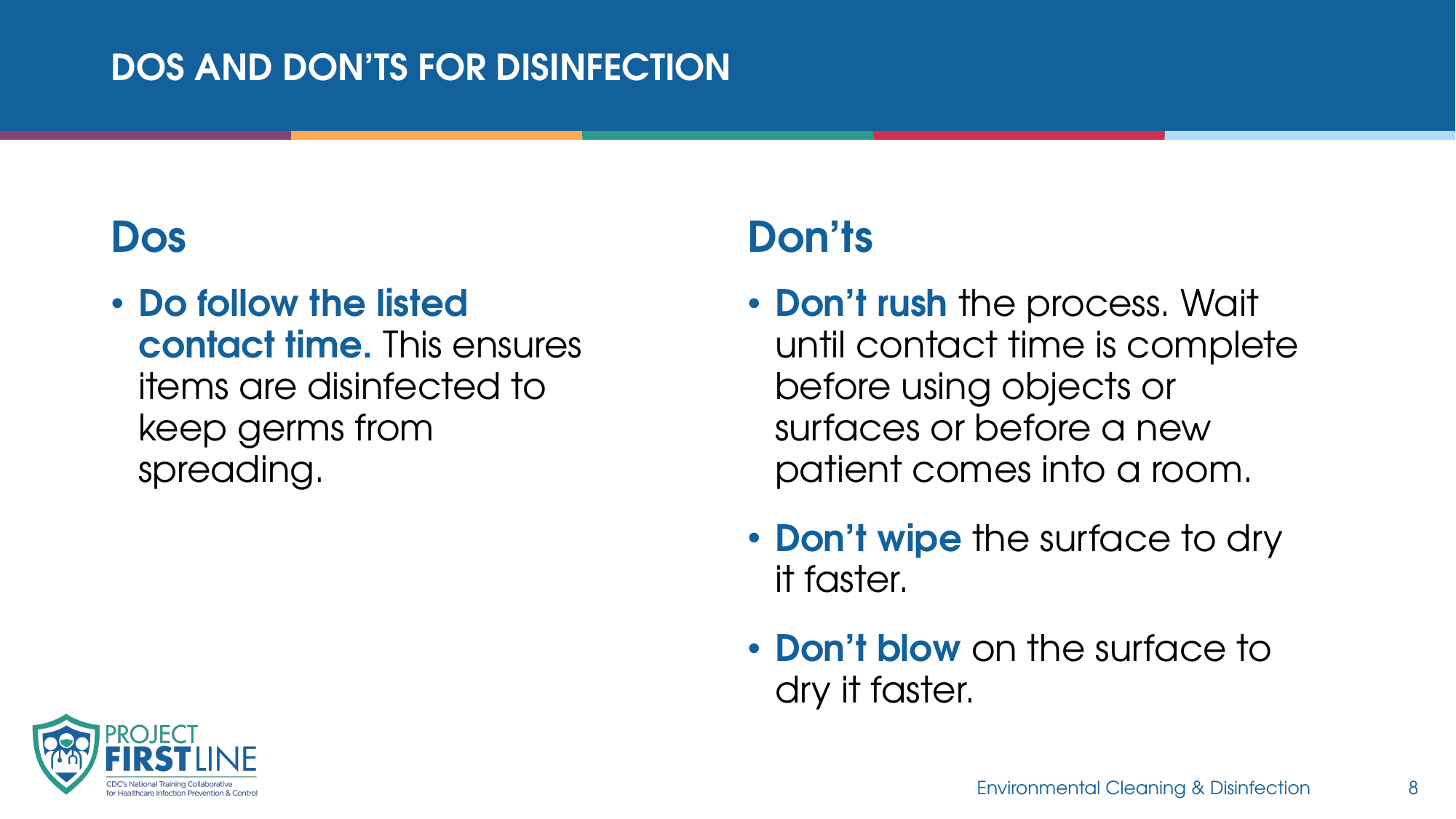

# Dos and Don’ts for disinfection
Dos
Don’ts
Do follow the listed contact time. This ensures items are disinfected to keep germs from spreading.
Don’t rush the process. Wait until contact time is complete before using objects or surfaces or before a new patient comes into a room.
Don’t wipe the surface to dry it faster.
Don’t blow on the surface to dry it faster.
Environmental Cleaning & Disinfection
8